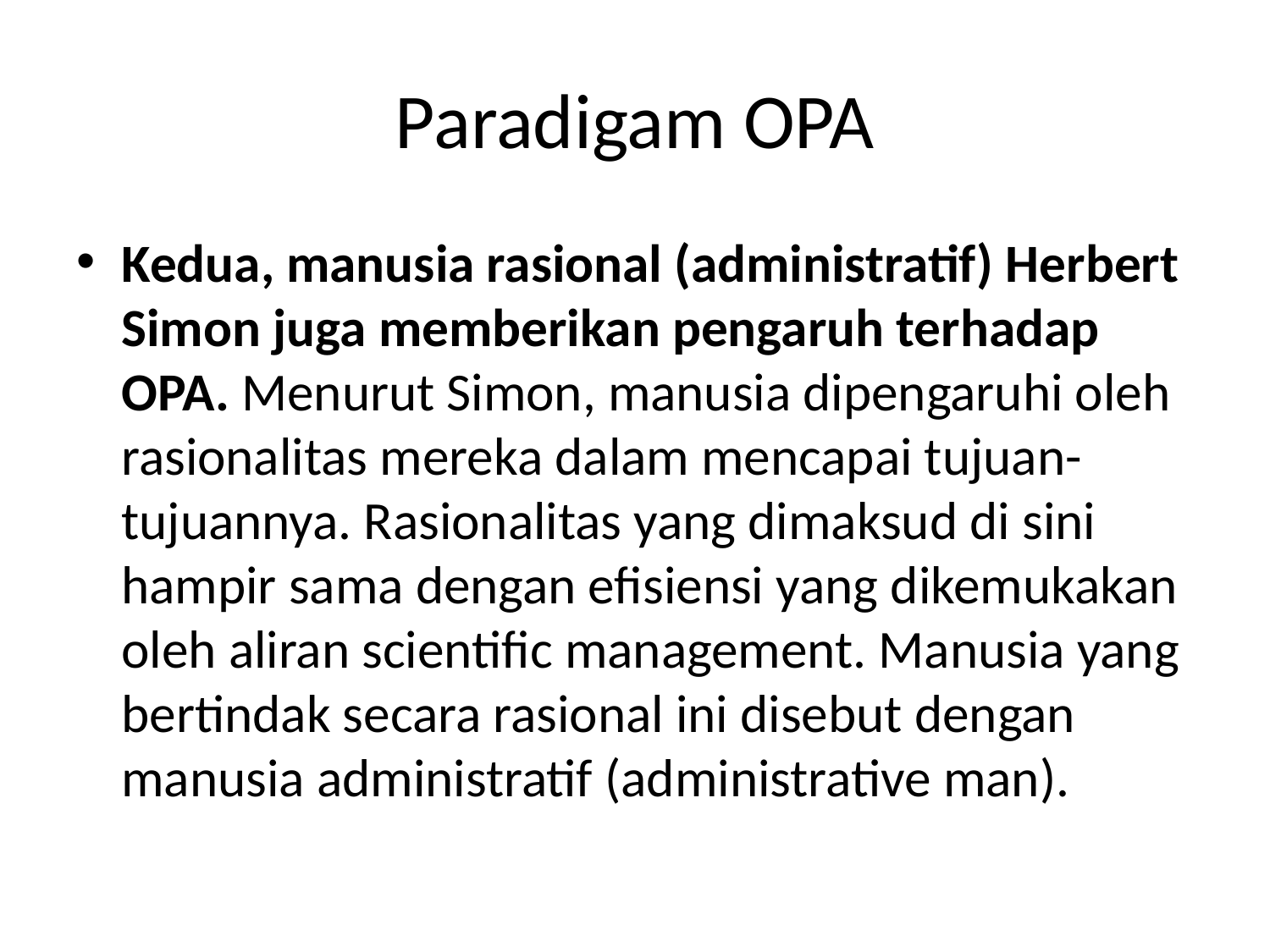

# Paradigam OPA
Kedua, manusia rasional (administratif) Herbert Simon juga memberikan pengaruh terhadap OPA. Menurut Simon, manusia dipengaruhi oleh rasionalitas mereka dalam mencapai tujuan-tujuannya. Rasionalitas yang dimaksud di sini hampir sama dengan efisiensi yang dikemukakan oleh aliran scientific management. Manusia yang bertindak secara rasional ini disebut dengan manusia administratif (administrative man).